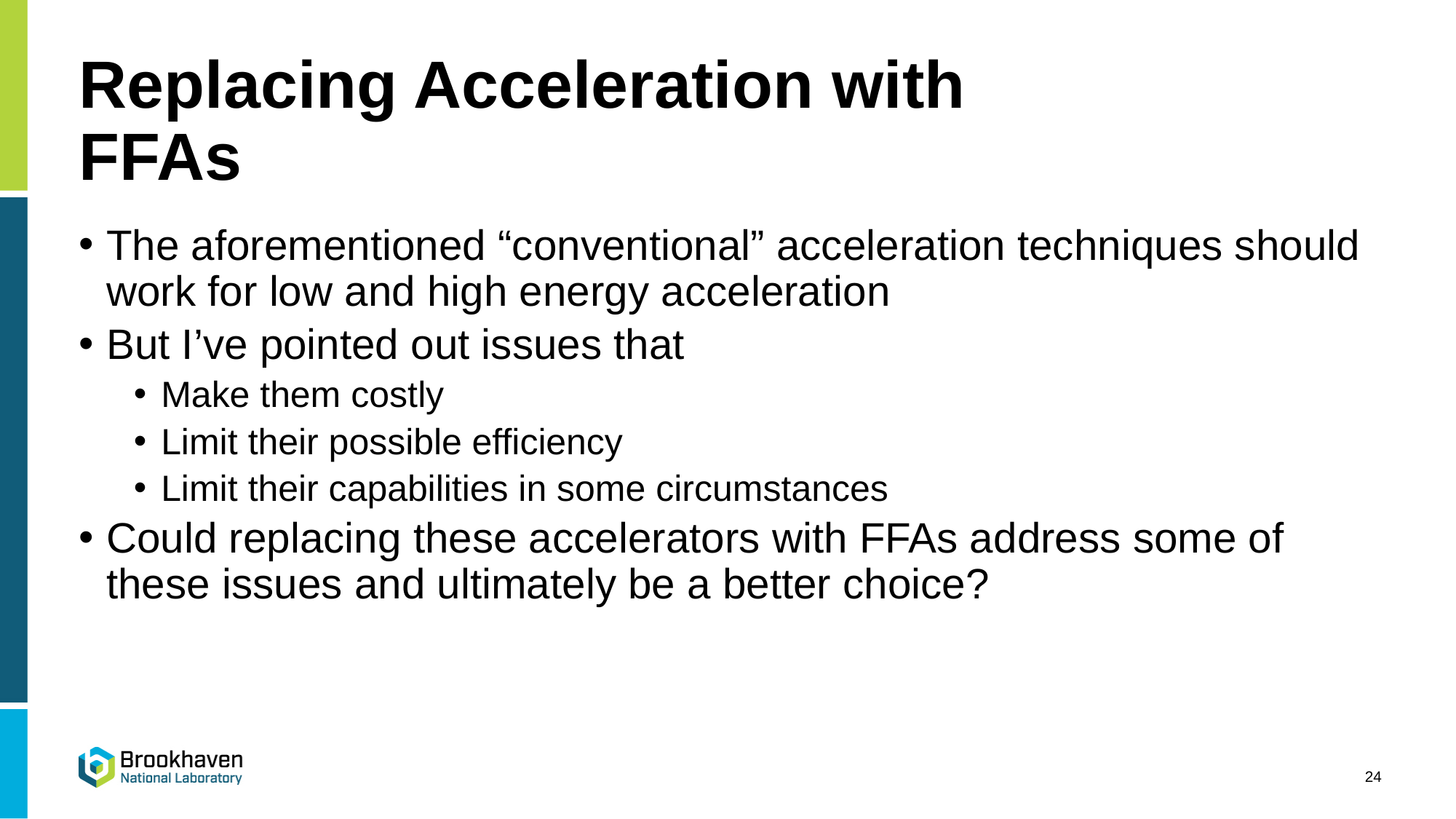

# Replacing Acceleration with FFAs
The aforementioned “conventional” acceleration techniques should work for low and high energy acceleration
But I’ve pointed out issues that
Make them costly
Limit their possible efficiency
Limit their capabilities in some circumstances
Could replacing these accelerators with FFAs address some of these issues and ultimately be a better choice?
24